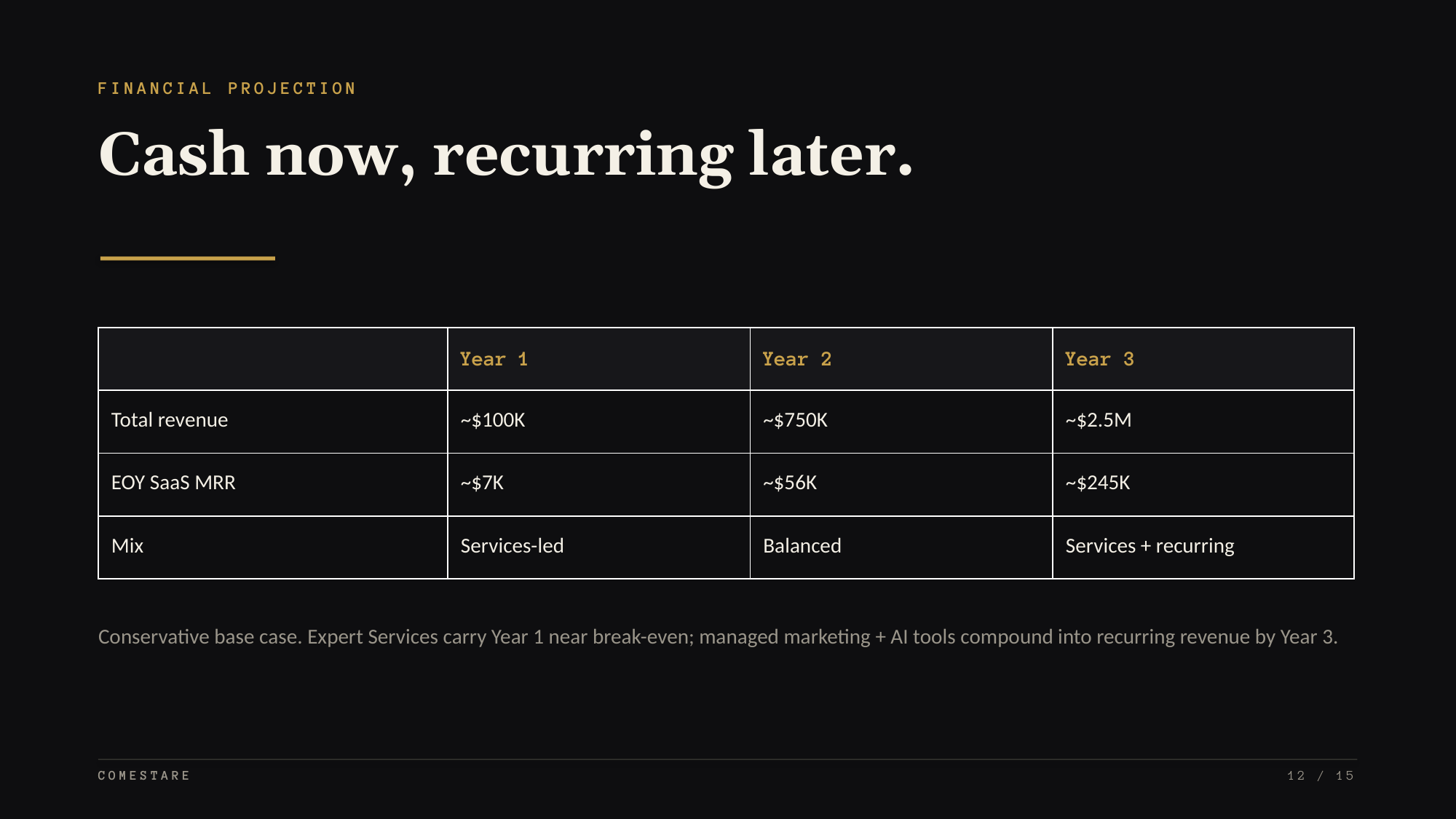

FINANCIAL PROJECTION
Cash now, recurring later.

|  | Year 1 | Year 2 | Year 3 |
| --- | --- | --- | --- |
| Total revenue | ~$100K | ~$750K | ~$2.5M |
| EOY SaaS MRR | ~$7K | ~$56K | ~$245K |
| Mix | Services-led | Balanced | Services + recurring |
Conservative base case. Expert Services carry Year 1 near break-even; managed marketing + AI tools compound into recurring revenue by Year 3.

COMESTARE
12 / 15